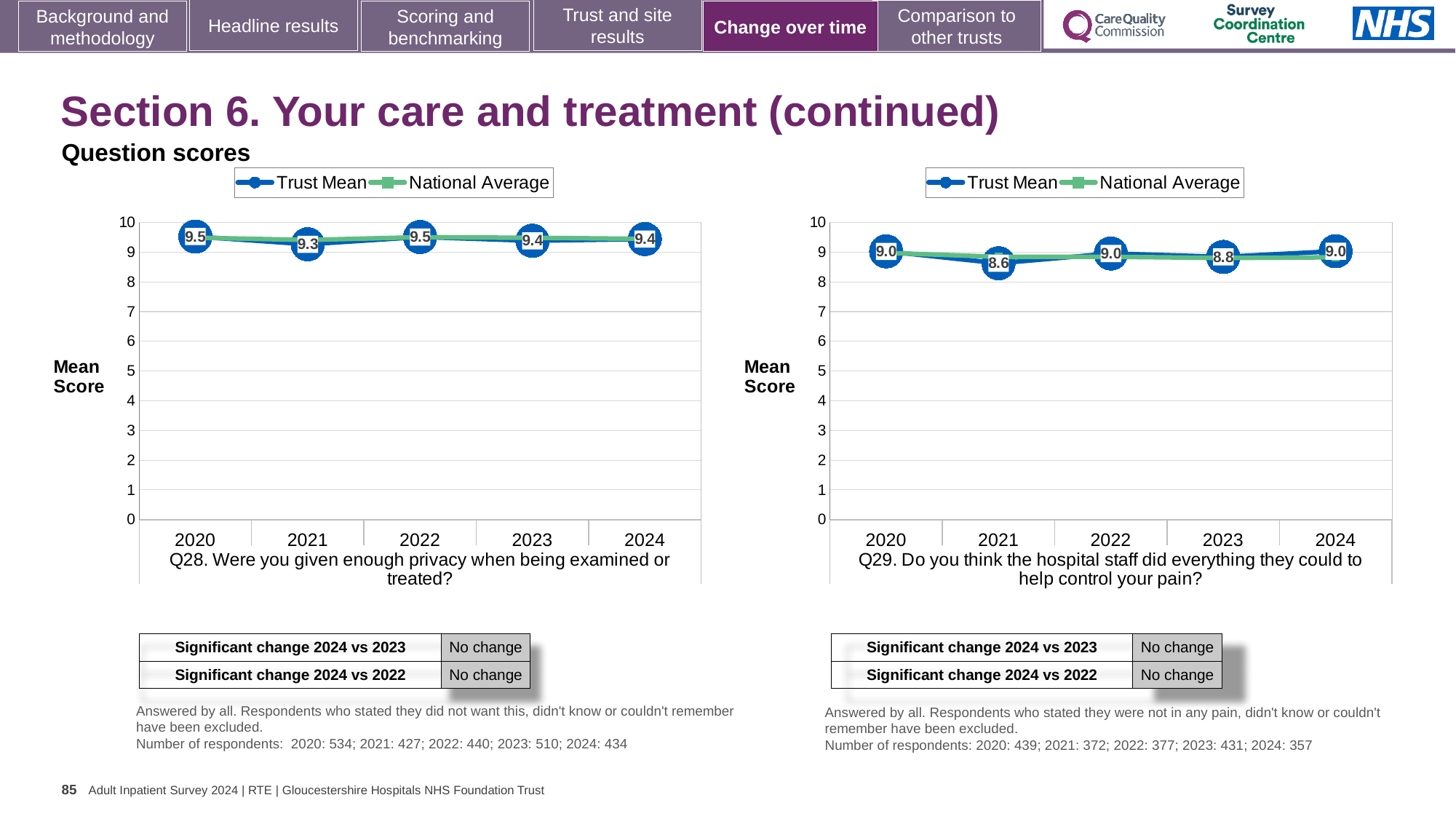

# Section 6. Your care and treatment (continued)
Question scores

### Chart

| Category | Trust Mean | National Average |
|---|---|---|
| 2020 | 9.526885454238121 | 9.489243507671379 |
| 2021 | 9.266062162402612 | 9.410277668523356 |
| 2022 | 9.511418600469103 | 9.50405453875366 |
| 2023 | 9.384455530407376 | 9.483747650102146 |
| 2024 | 9.441838206893463 | 9.448559337634082 |

### Chart

| Category | Trust Mean | National Average |
|---|---|---|
| 2020 | 9.028598494474638 | 8.976419943602243 |
| 2021 | 8.626893406280503 | 8.844483539798915 |
| 2022 | 8.95611719292391 | 8.844166637270467 |
| 2023 | 8.841356553779388 | 8.804094094680094 |
| 2024 | 9.032545643958642 | 8.827260699233978 |
| Significant change 2024 vs 2023 | No change |
| --- | --- |
| Significant change 2024 vs 2022 | No change |
| Significant change 2024 vs 2023 | No change |
| --- | --- |
| Significant change 2024 vs 2022 | No change |
Answered by all. Respondents who stated they did not want this, didn't know or couldn't remember have been excluded.
Number of respondents:  2020: 534; 2021: 427; 2022: 440; 2023: 510; 2024: 434
Answered by all. Respondents who stated they were not in any pain, didn't know or couldn't remember have been excluded.
Number of respondents: 2020: 439; 2021: 372; 2022: 377; 2023: 431; 2024: 357

85